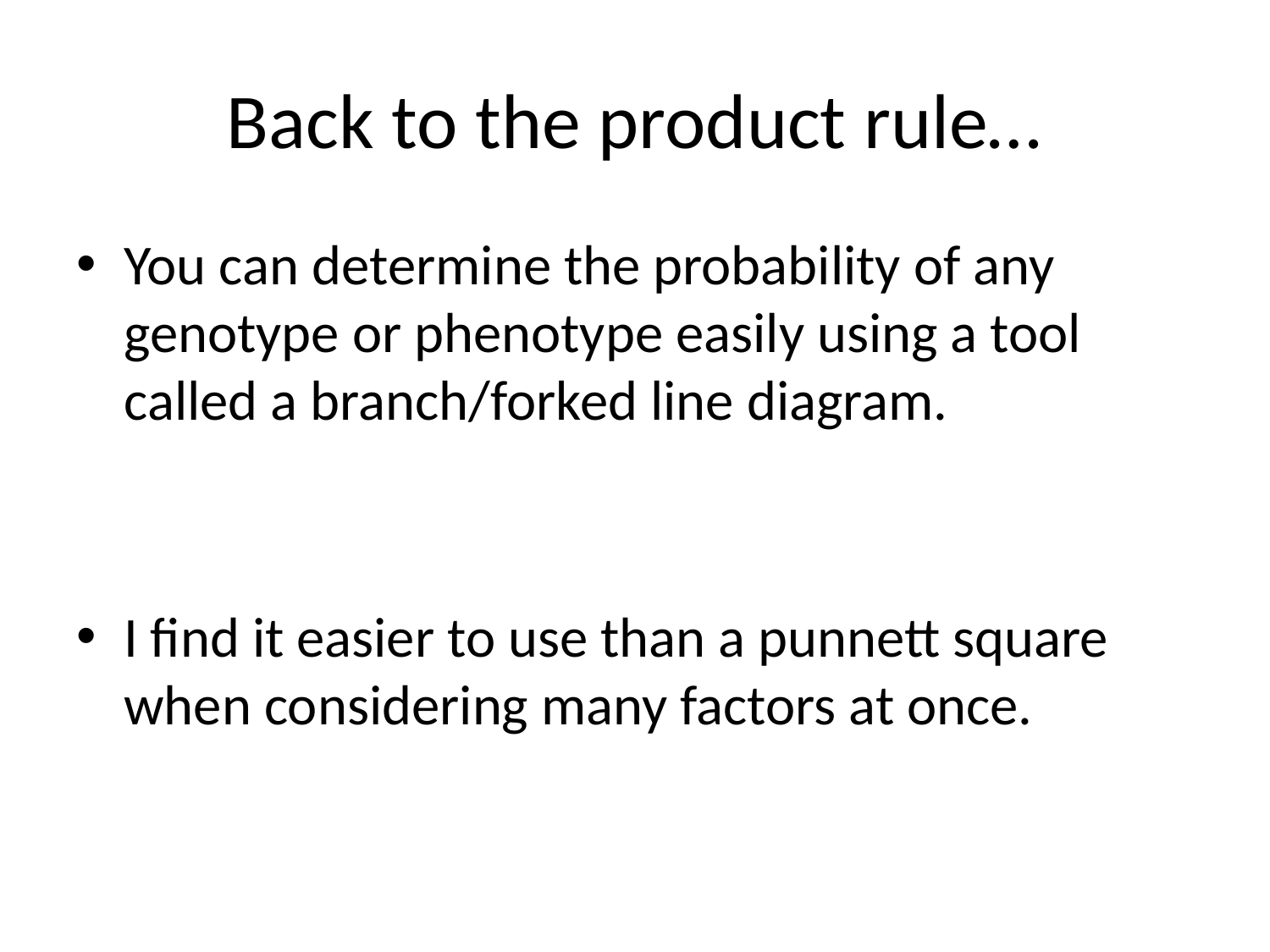

# Back to the product rule…
You can determine the probability of any genotype or phenotype easily using a tool called a branch/forked line diagram.

I find it easier to use than a punnett square when considering many factors at once.